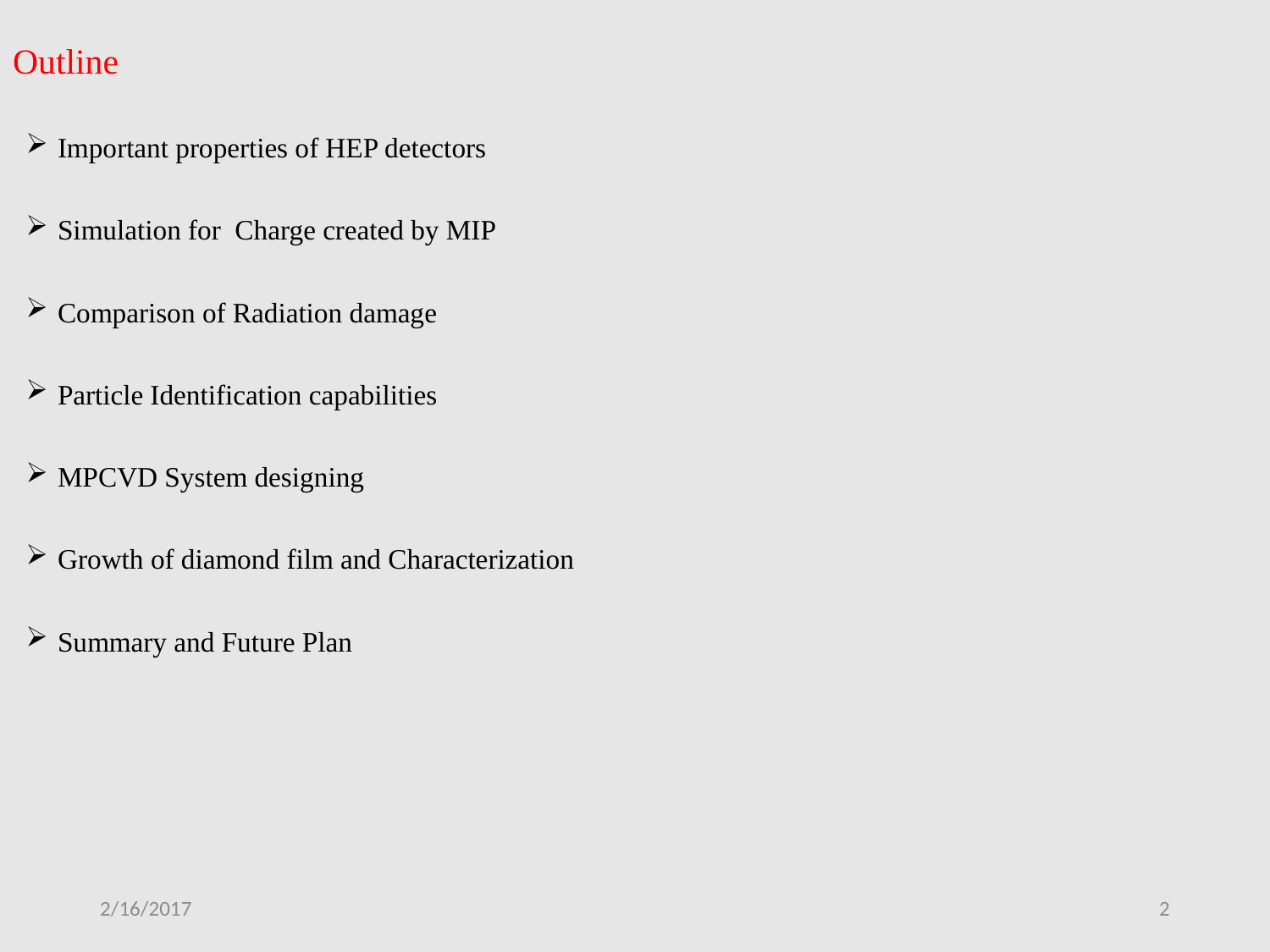

# Outline
Important properties of HEP detectors
Simulation for  Charge created by MIP
Comparison of Radiation damage
Particle Identification capabilities
MPCVD System designing
Growth of diamond film and Characterization
Summary and Future Plan

2/16/2017
2